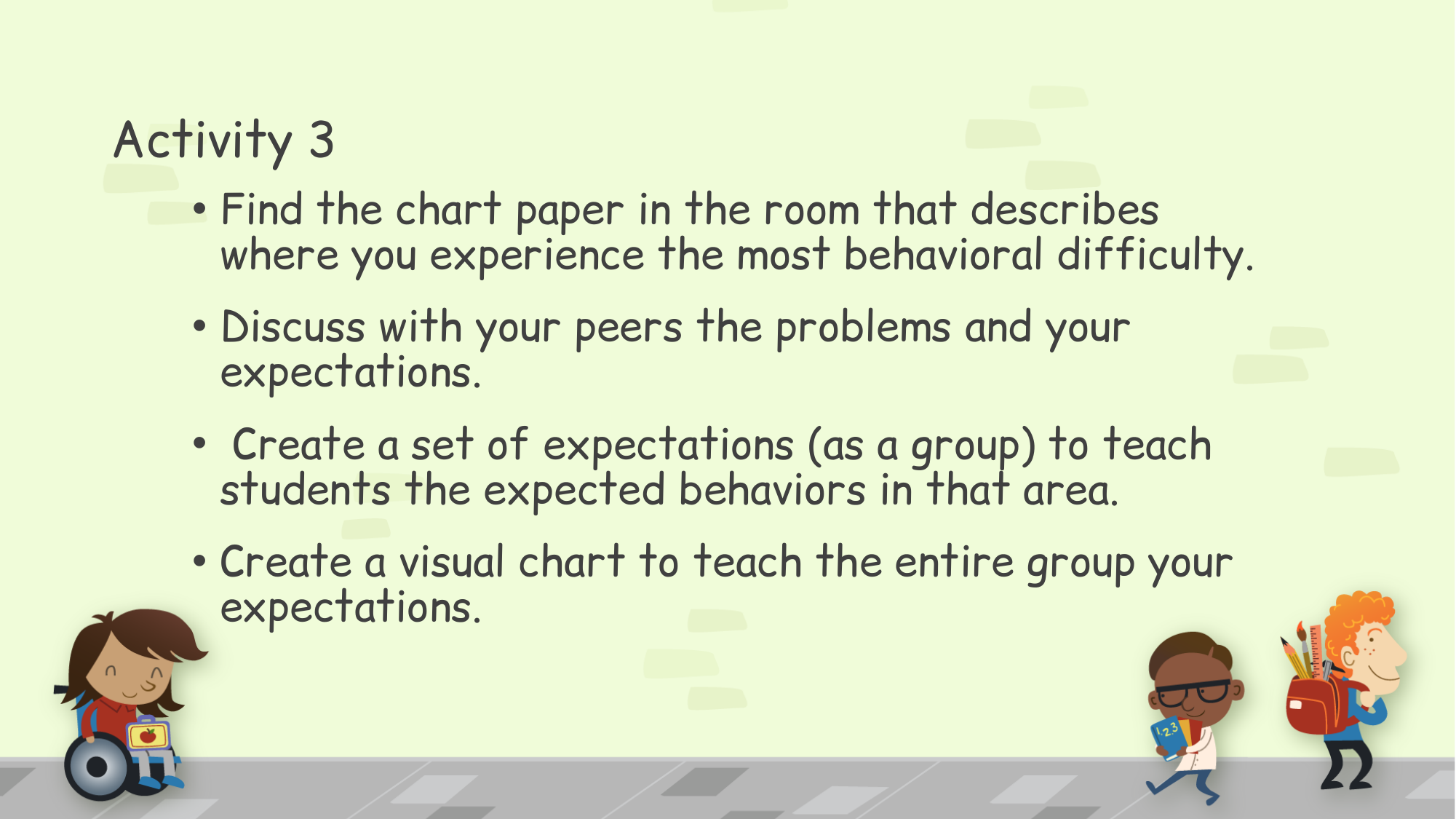

# Activity 3
Find the chart paper in the room that describes where you experience the most behavioral difficulty.
Discuss with your peers the problems and your expectations.
 Create a set of expectations (as a group) to teach students the expected behaviors in that area.
Create a visual chart to teach the entire group your expectations.